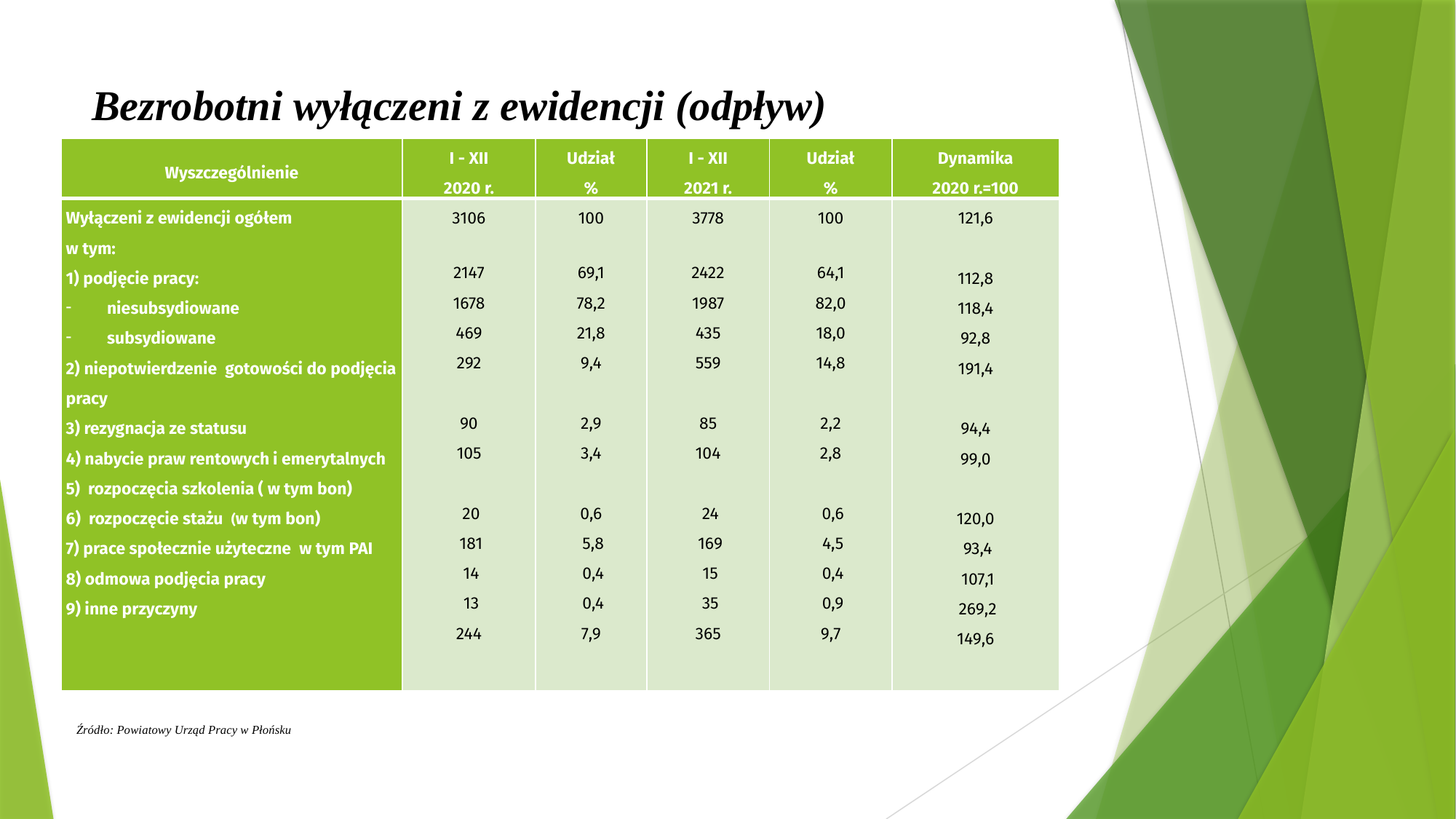

# Bezrobotni wyłączeni z ewidencji (odpływ)
| Wyszczególnienie | I - XII 2020 r. | Udział % | I - XII 2021 r. | Udział % | Dynamika 2020 r.=100 |
| --- | --- | --- | --- | --- | --- |
| Wyłączeni z ewidencji ogółem w tym: 1) podjęcie pracy: niesubsydiowane subsydiowane 2) niepotwierdzenie gotowości do podjęcia pracy 3) rezygnacja ze statusu 4) nabycie praw rentowych i emerytalnych 5) rozpoczęcia szkolenia ( w tym bon) 6) rozpoczęcie stażu (w tym bon) 7) prace społecznie użyteczne w tym PAI 8) odmowa podjęcia pracy 9) inne przyczyny | 3106 2147 1678 469 292   90 105  20  181  14  13 244 | 100 69,1 78,2 21,8 9,4   2,9 3,4   0,6  5,8  0,4  0,4 7,9 | 3778 2422 1987 435 559   85 104  24  169  15  35 365 | 100 64,1 82,0 18,0 14,8   2,2 2,8  0,6  4,5  0,4  0,9 9,7 | 121,6   112,8 118,4 92,8 191,4   94,4 99,0   120,0  93,4  107,1  269,2 149,6 |
Źródło: Powiatowy Urząd Pracy w Płońsku